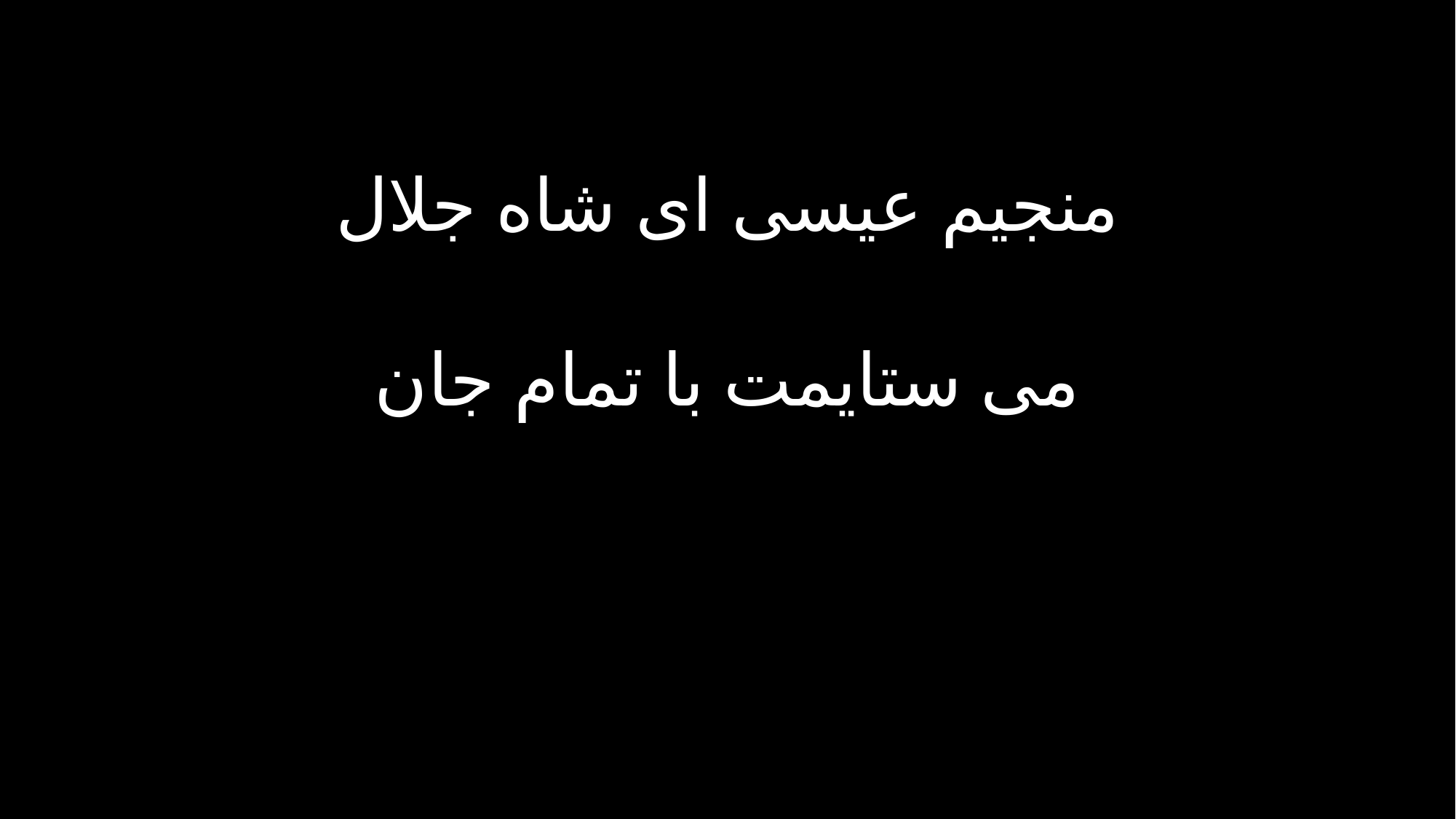

منجیم عیسی ای شاه جلال
می ستایمت با تمام جان